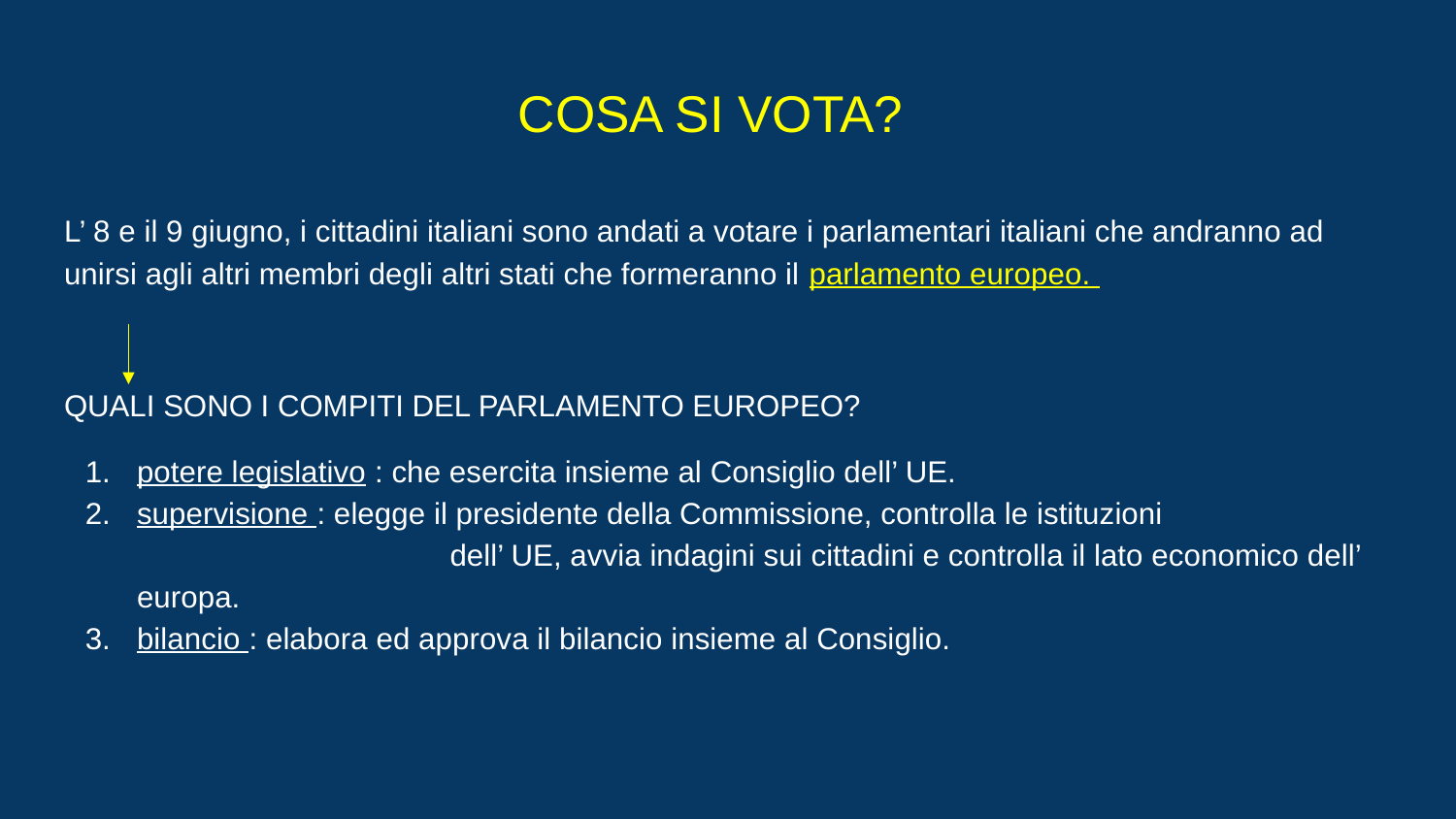

# COSA SI VOTA?
L’ 8 e il 9 giugno, i cittadini italiani sono andati a votare i parlamentari italiani che andranno ad unirsi agli altri membri degli altri stati che formeranno il parlamento europeo.

QUALI SONO I COMPITI DEL PARLAMENTO EUROPEO?
potere legislativo : che esercita insieme al Consiglio dell’ UE.
supervisione : elegge il presidente della Commissione, controlla le istituzioni                                                                dell’ UE, avvia indagini sui cittadini e controlla il lato economico dell’ europa.
bilancio : elabora ed approva il bilancio insieme al Consiglio.